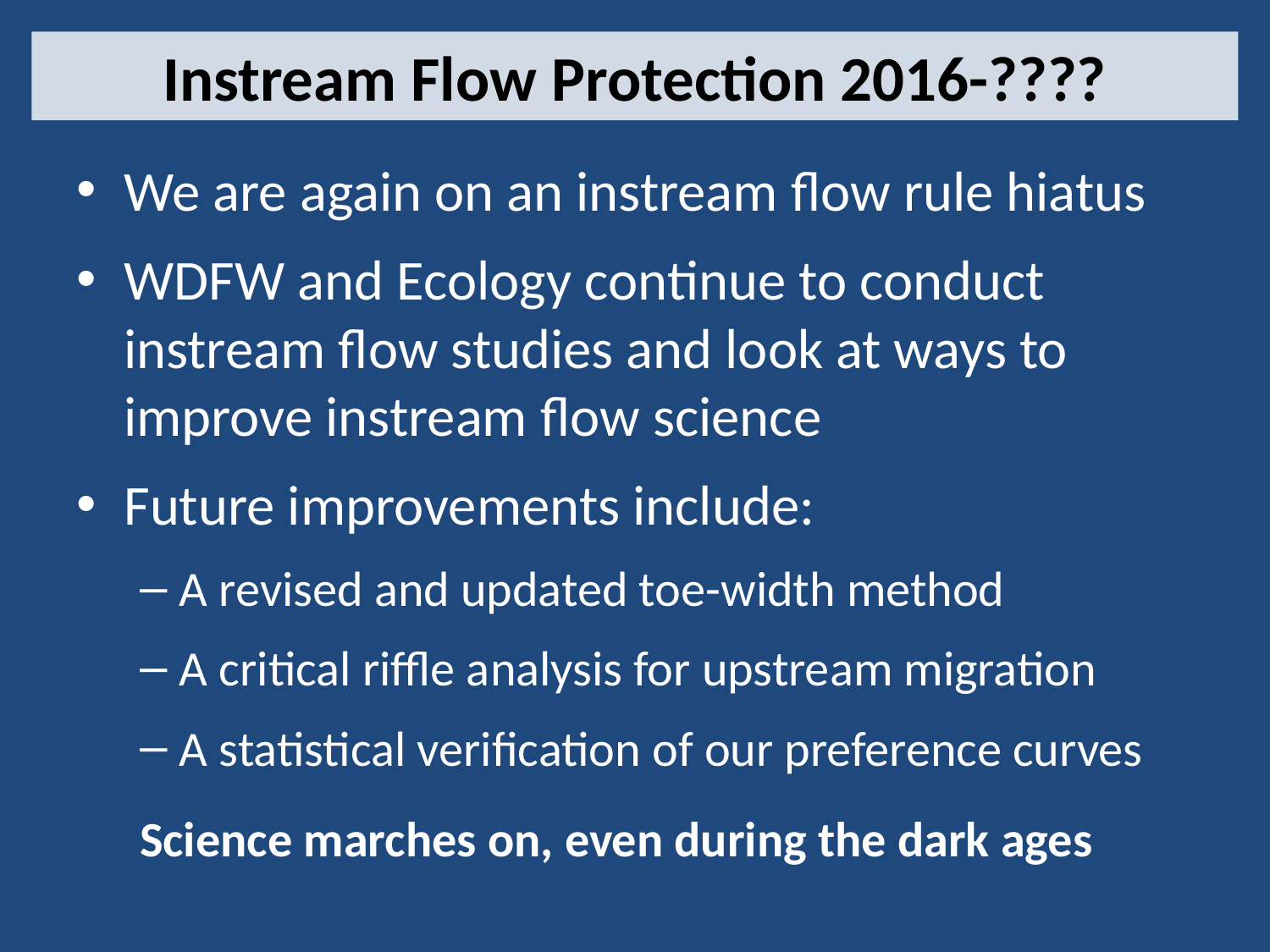

Instream Flow Protection 2016-????
We are again on an instream flow rule hiatus
WDFW and Ecology continue to conduct instream flow studies and look at ways to improve instream flow science
Future improvements include:
A revised and updated toe-width method
A critical riffle analysis for upstream migration
A statistical verification of our preference curves
Science marches on, even during the dark ages